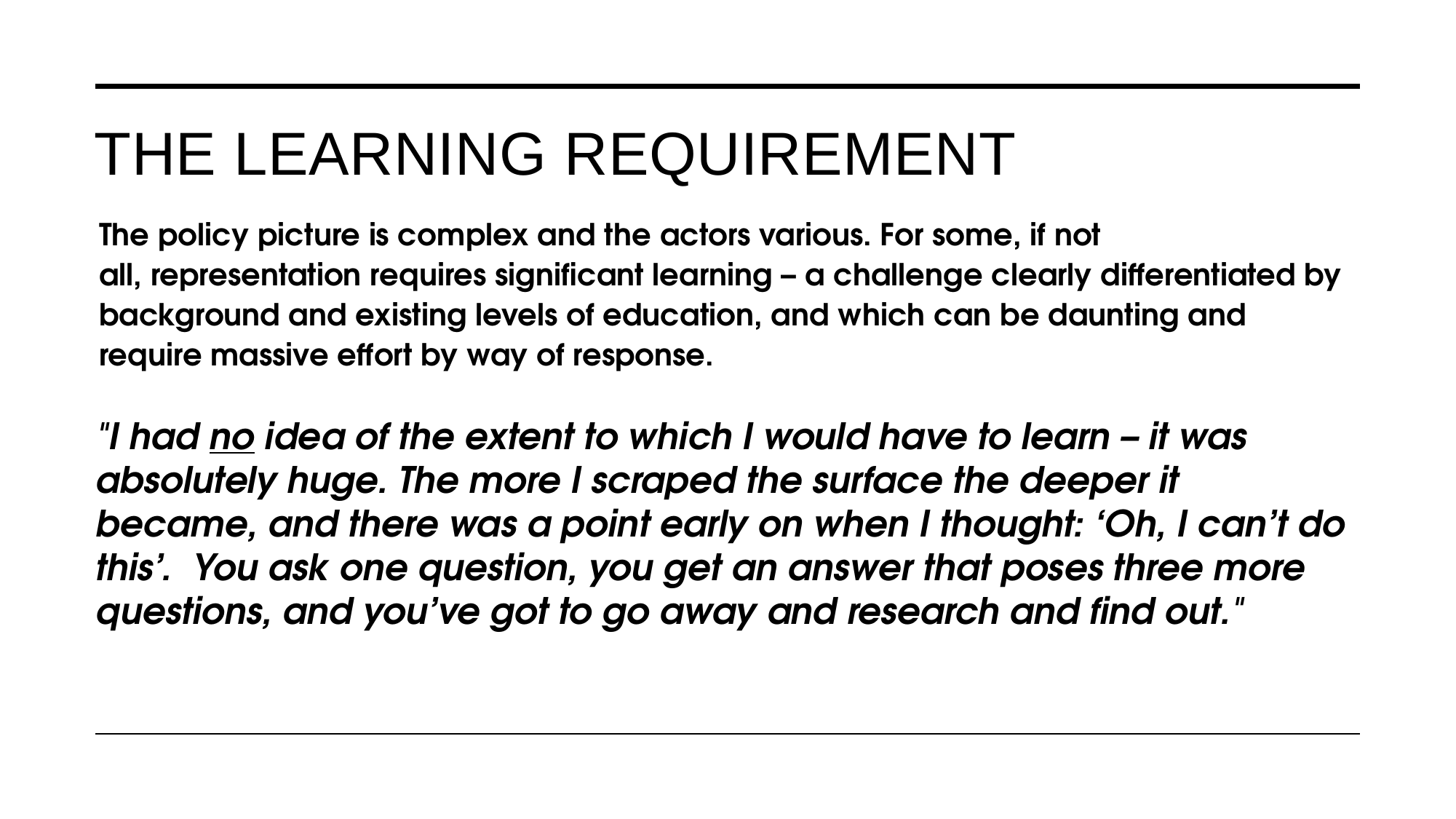

# The learning requirement
The policy picture is complex and the actors various. For some, if not all, representation requires significant learning – a challenge clearly differentiated by background and existing levels of education, and which can be daunting and require massive effort by way of response.

"I had no idea of the extent to which I would have to learn – it was absolutely huge. The more I scraped the surface the deeper it became, and there was a point early on when I thought: ‘Oh, I can’t do this’.  You ask one question, you get an answer that poses three more questions, and you’ve got to go away and research and find out."